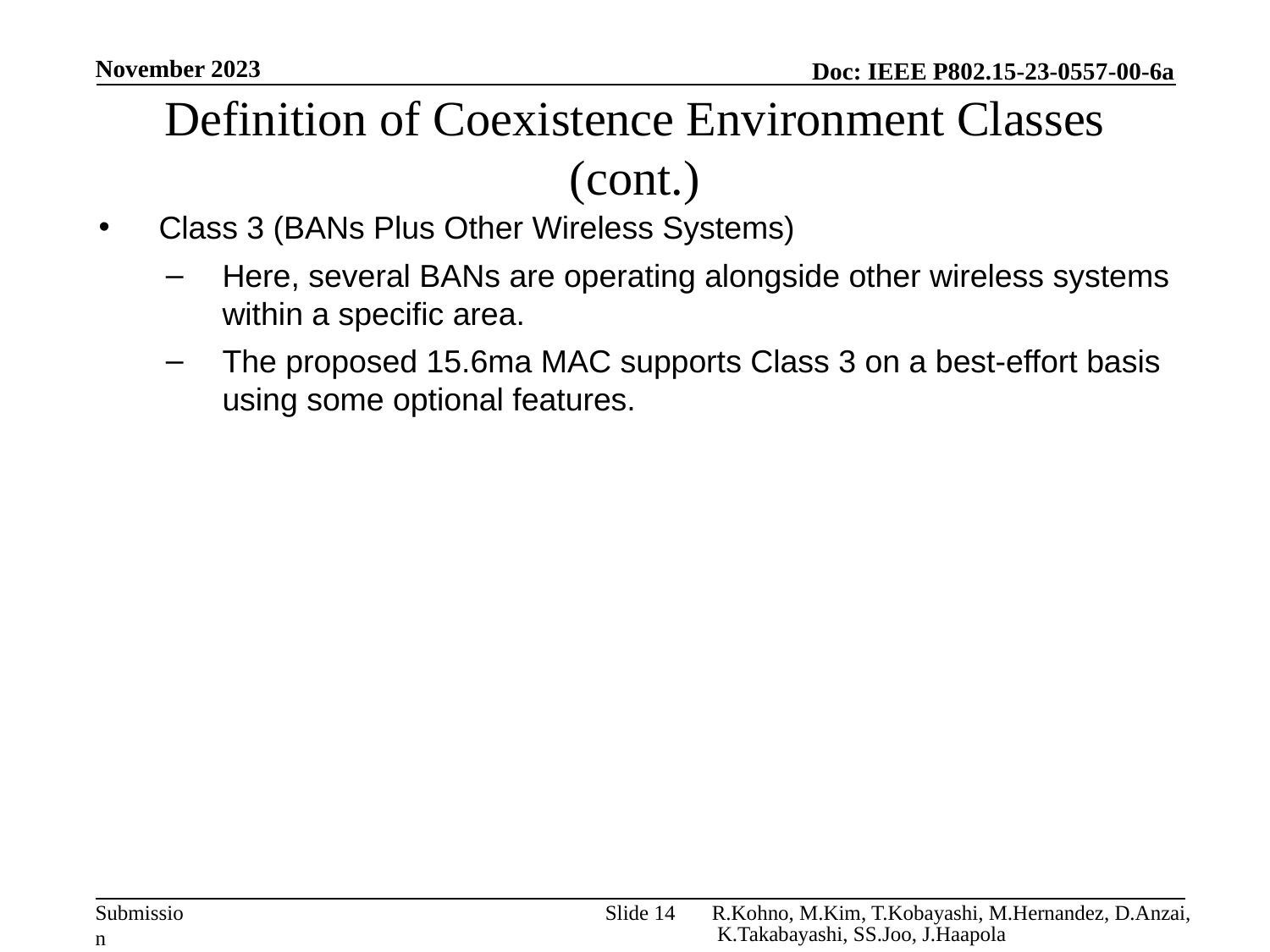

November 2023
# Definition of Coexistence Environment Classes (cont.)
Class 3 (BANs Plus Other Wireless Systems)
Here, several BANs are operating alongside other wireless systems within a specific area.
The proposed 15.6ma MAC supports Class 3 on a best-effort basis using some optional features.
Slide 14
R.Kohno, M.Kim, T.Kobayashi, M.Hernandez, D.Anzai, K.Takabayashi, SS.Joo, J.Haapola